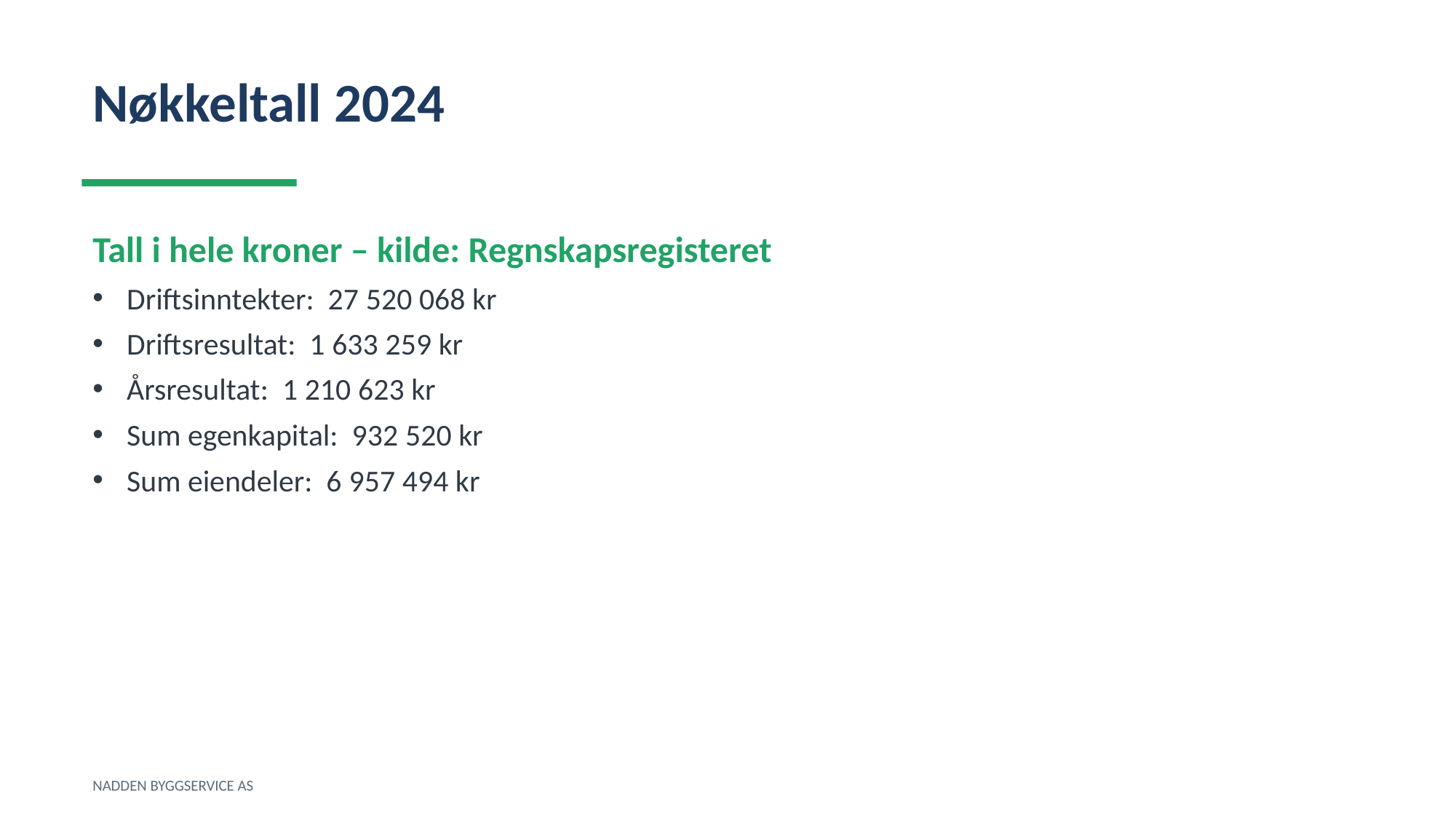

Nøkkeltall 2024

Tall i hele kroner – kilde: Regnskapsregisteret
Driftsinntekter:  27 520 068 kr
Driftsresultat:  1 633 259 kr
Årsresultat:  1 210 623 kr
Sum egenkapital:  932 520 kr
Sum eiendeler:  6 957 494 kr
NADDEN BYGGSERVICE AS